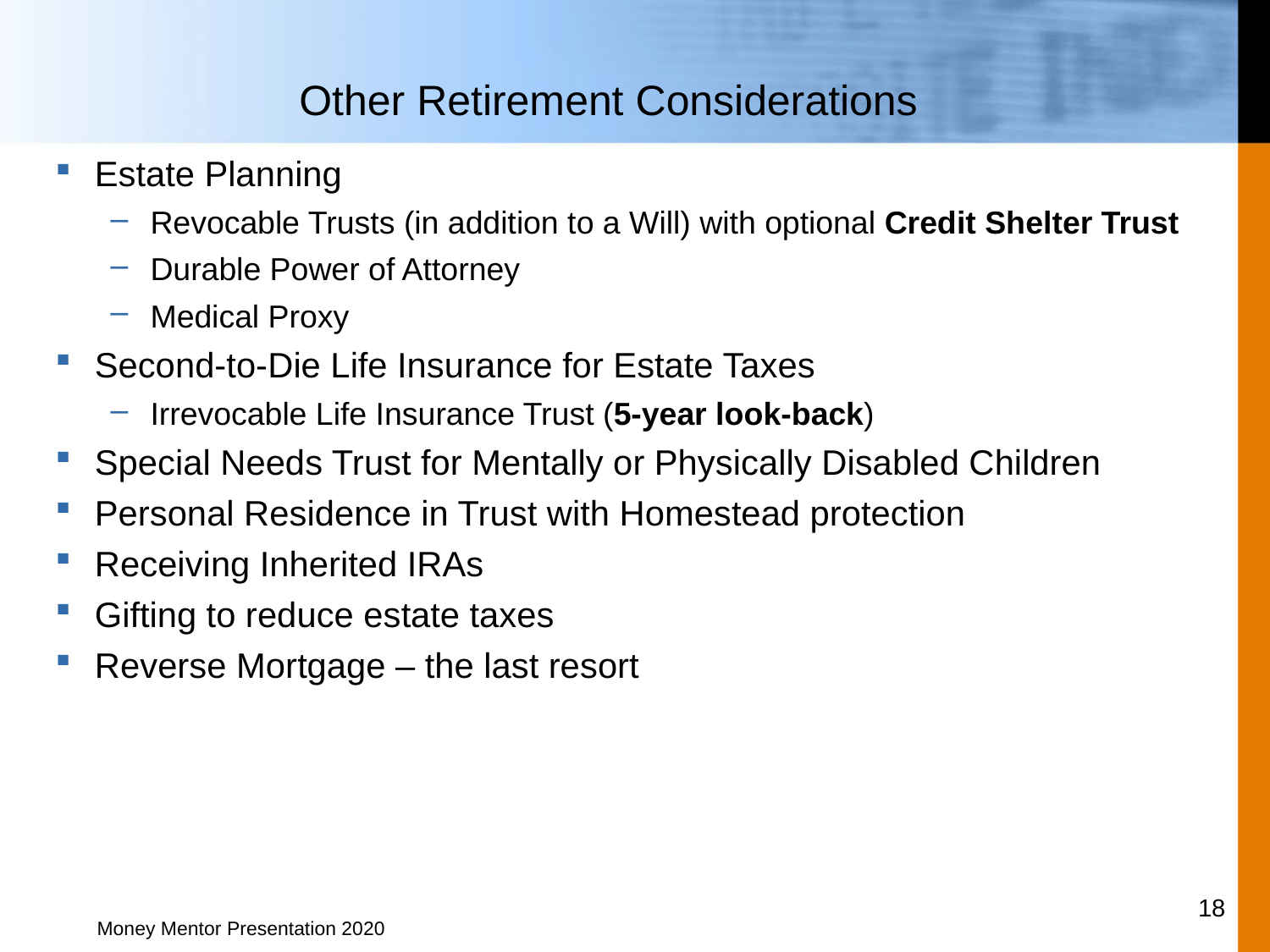

# Other Retirement Considerations
Estate Planning
Revocable Trusts (in addition to a Will) with optional Credit Shelter Trust
Durable Power of Attorney
Medical Proxy
Second-to-Die Life Insurance for Estate Taxes
Irrevocable Life Insurance Trust (5-year look-back)
Special Needs Trust for Mentally or Physically Disabled Children
Personal Residence in Trust with Homestead protection
Receiving Inherited IRAs
Gifting to reduce estate taxes
Reverse Mortgage – the last resort

18
Money Mentor Presentation 2020